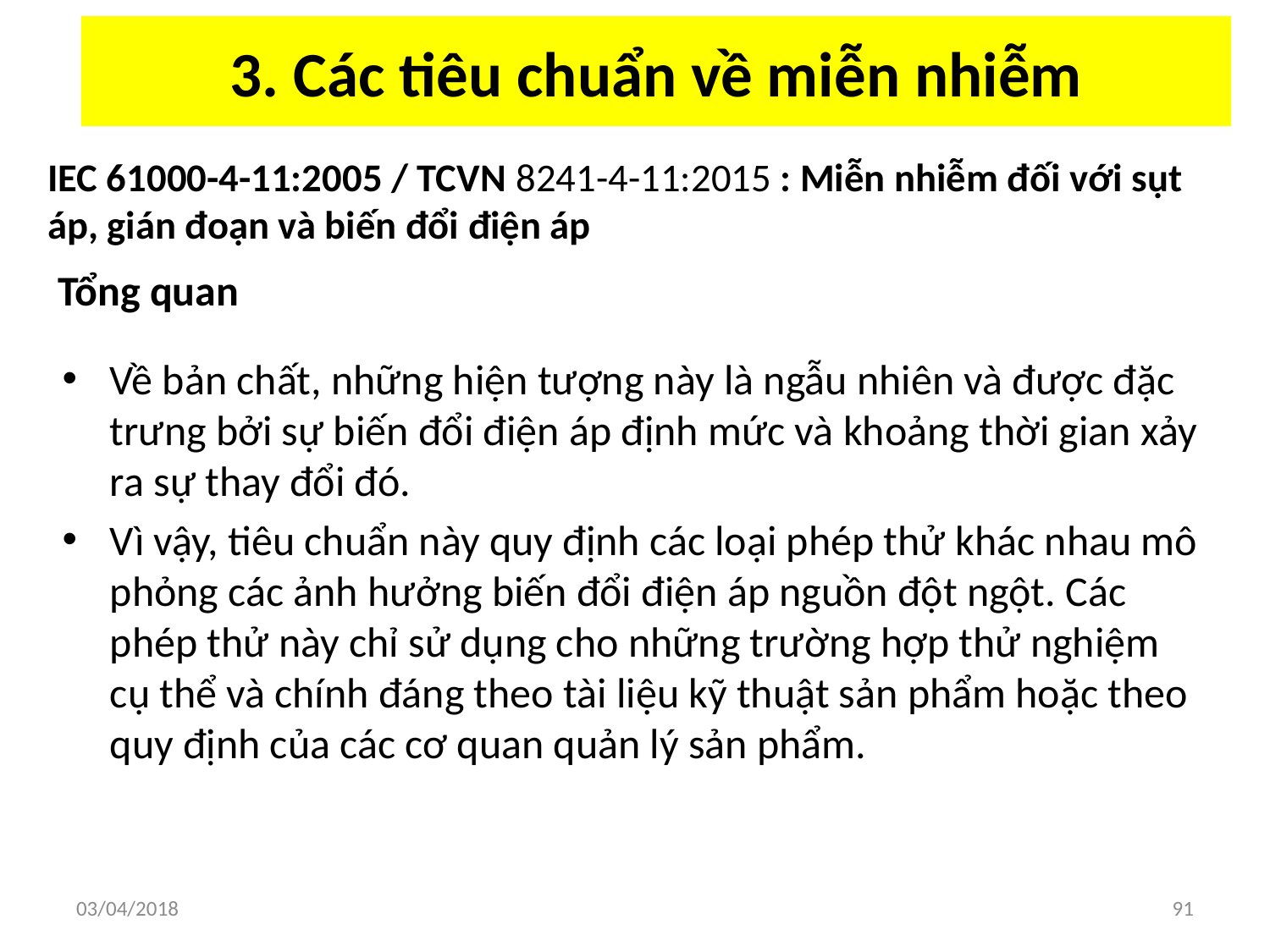

# 3. Các tiêu chuẩn về miễn nhiễm
IEC 61000-4-11:2005 / TCVN 8241-4-11:2015 : Miễn nhiễm đối với sụt áp, gián đoạn và biến đổi điện áp
Tổng quan

Về bản chất, những hiện tượng này là ngẫu nhiên và được đặc trưng bởi sự biến đổi điện áp định mức và khoảng thời gian xảy ra sự thay đổi đó.
Vì vậy, tiêu chuẩn này quy định các loại phép thử khác nhau mô phỏng các ảnh hưởng biến đổi điện áp nguồn đột ngột. Các phép thử này chỉ sử dụng cho những trường hợp thử nghiệm cụ thể và chính đáng theo tài liệu kỹ thuật sản phẩm hoặc theo quy định của các cơ quan quản lý sản phẩm.
03/04/2018
91